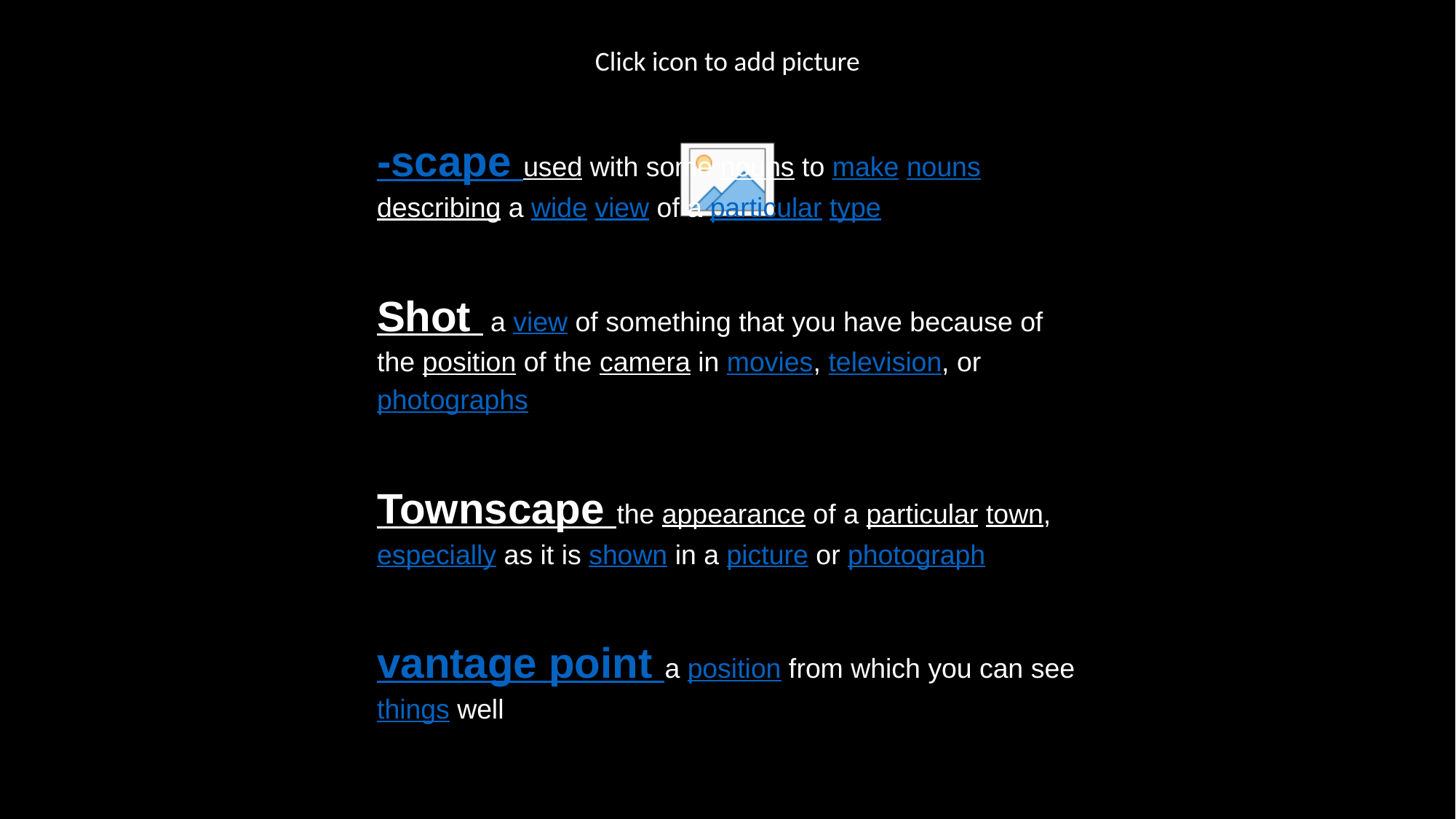

-scape used with some nouns to make nouns describing a wide view of a particular type

Shot  a view of something that you have because of the position of the camera in movies, television, or photographs

Townscape the appearance of a particular town, especially as it is shown in a picture or photograph

vantage point a position from which you can see things well